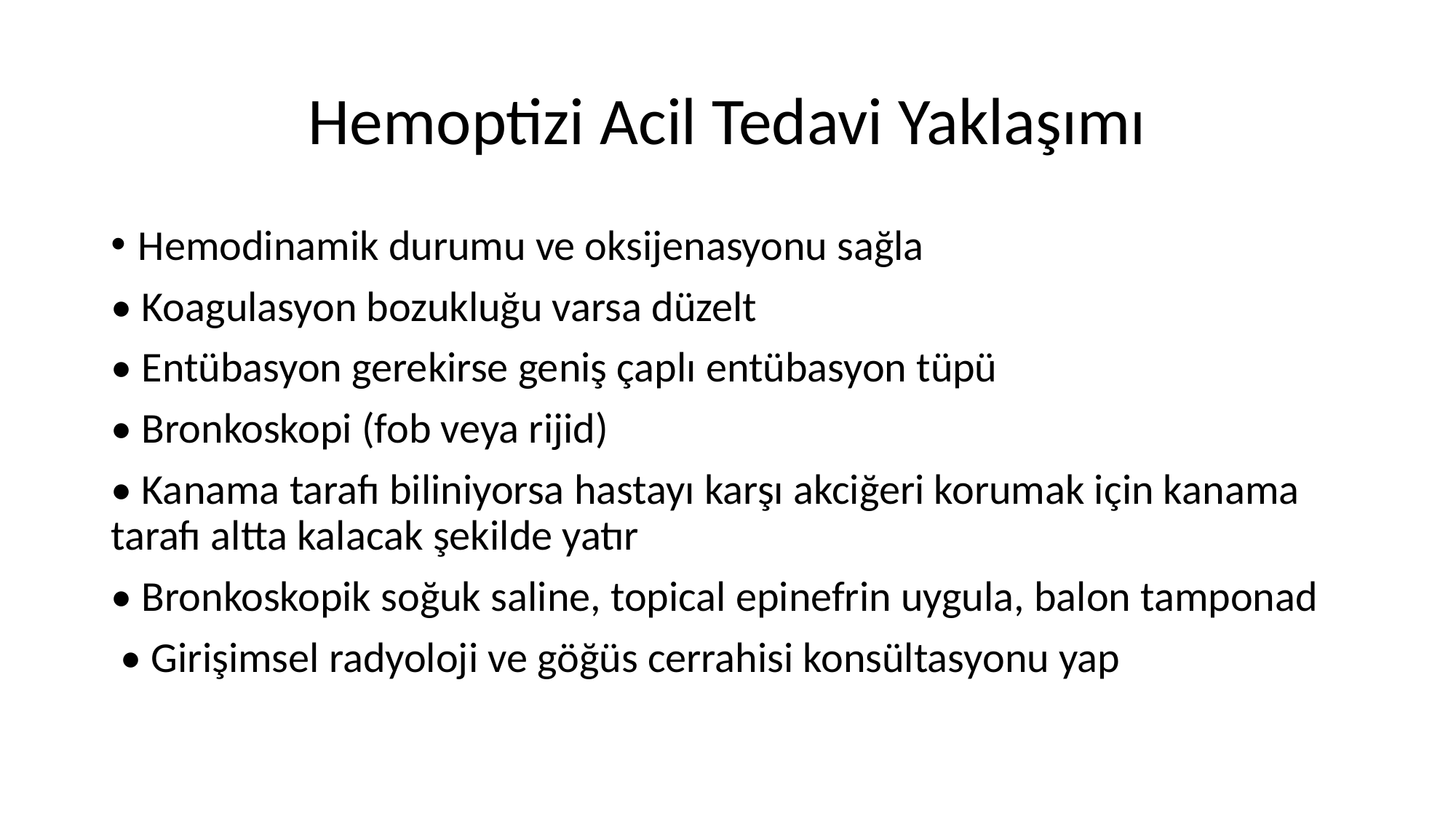

# Hemoptizi Acil Tedavi Yaklaşımı
Hemodinamik durumu ve oksijenasyonu sağla
• Koagulasyon bozukluğu varsa düzelt
• Entübasyon gerekirse geniş çaplı entübasyon tüpü
• Bronkoskopi (fob veya rijid)
• Kanama tarafı biliniyorsa hastayı karşı akciğeri korumak için kanama tarafı altta kalacak şekilde yatır
• Bronkoskopik soğuk saline, topical epinefrin uygula, balon tamponad
 • Girişimsel radyoloji ve göğüs cerrahisi konsültasyonu yap